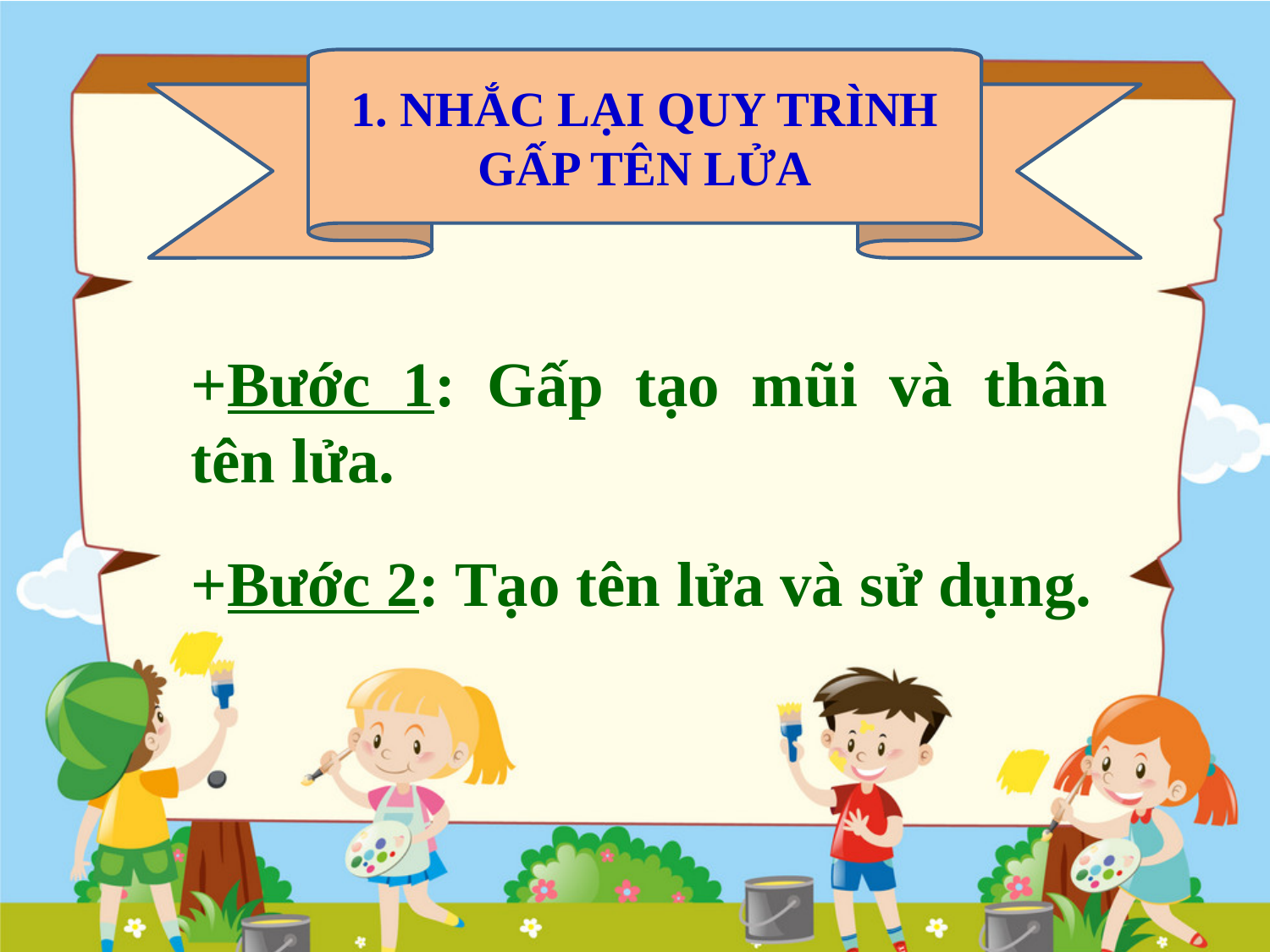

1. NHẮC LẠI QUY TRÌNH GẤP TÊN LỬA
+Bước 1: Gấp tạo mũi và thân tên lửa.
+Bước 2: Tạo tên lửa và sử dụng.